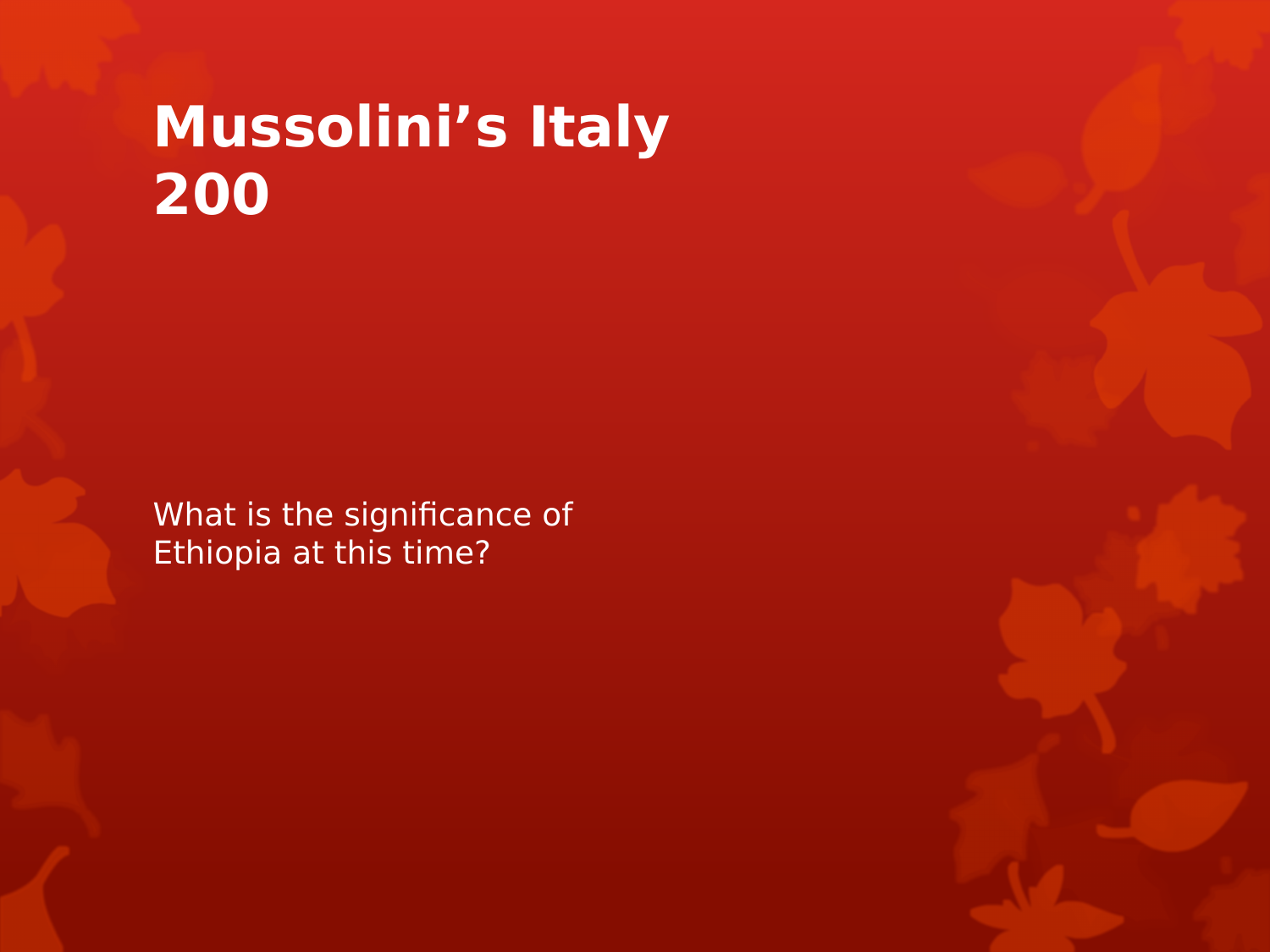

# Mussolini’s Italy 200
What is the significance of Ethiopia at this time?